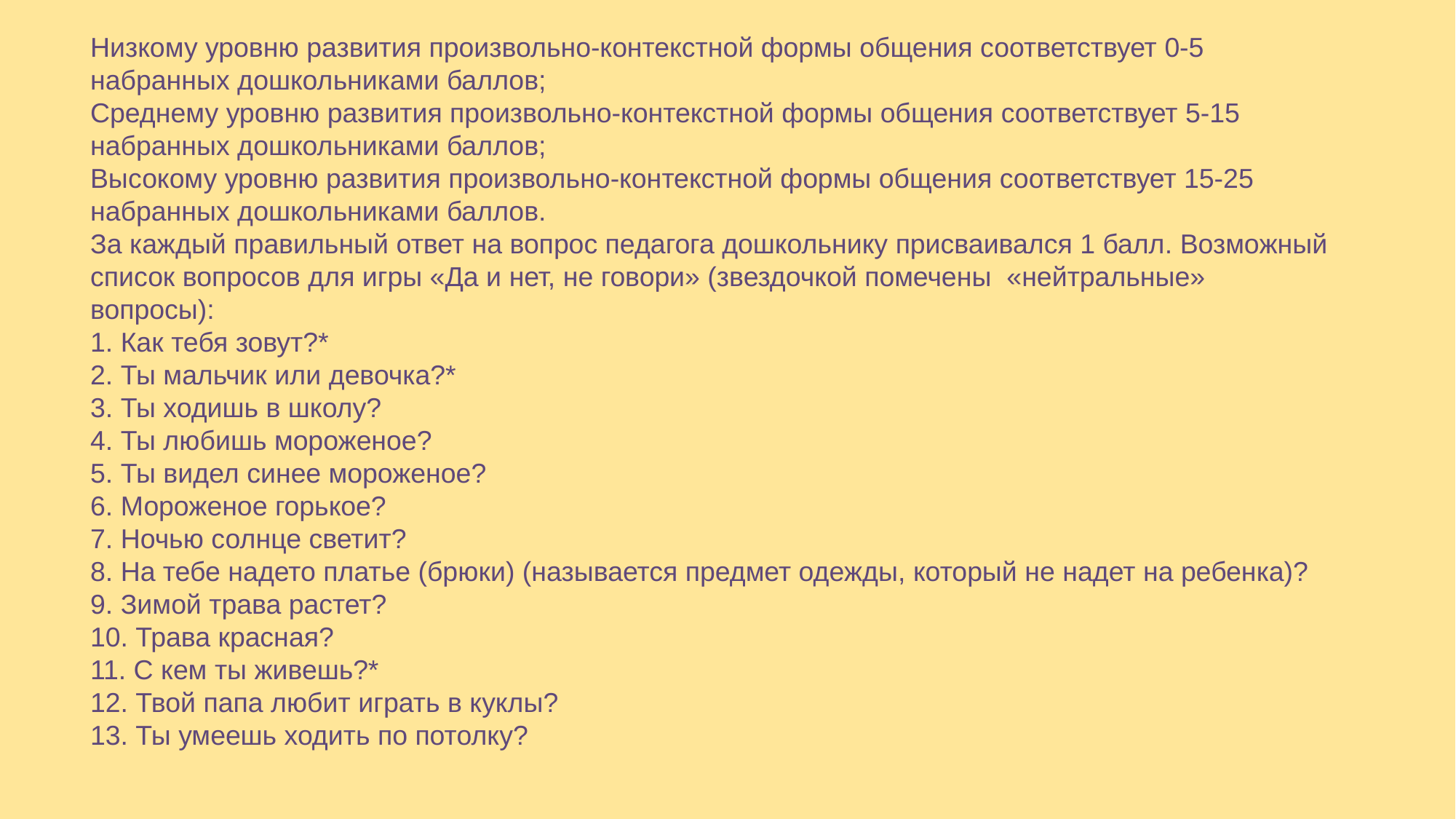

Низкому уровню развития произвольно-контекстной формы общения соответствует 0-5 набранных дошкольниками баллов;
Среднему уровню развития произвольно-контекстной формы общения соответствует 5-15 набранных дошкольниками баллов;
Высокому уровню развития произвольно-контекстной формы общения соответствует 15-25 набранных дошкольниками баллов.
За каждый правильный ответ на вопрос педагога дошкольнику присваивался 1 балл. Возможный список вопросов для игры «Да и нет, не говори» (звездочкой помечены  «нейтральные» вопросы):
1. Как тебя зовут?*
2. Ты мальчик или девочка?*
3. Ты ходишь в школу?
4. Ты любишь мороженое?
5. Ты видел синее мороженое?
6. Мороженое горькое?
7. Ночью солнце светит?
8. На тебе надето платье (брюки) (называется предмет одежды, который не надет на ребенка)?
9. Зимой трава растет?
10. Трава красная?
11. С кем ты живешь?*
12. Твой папа любит играть в куклы?
13. Ты умеешь ходить по потолку?